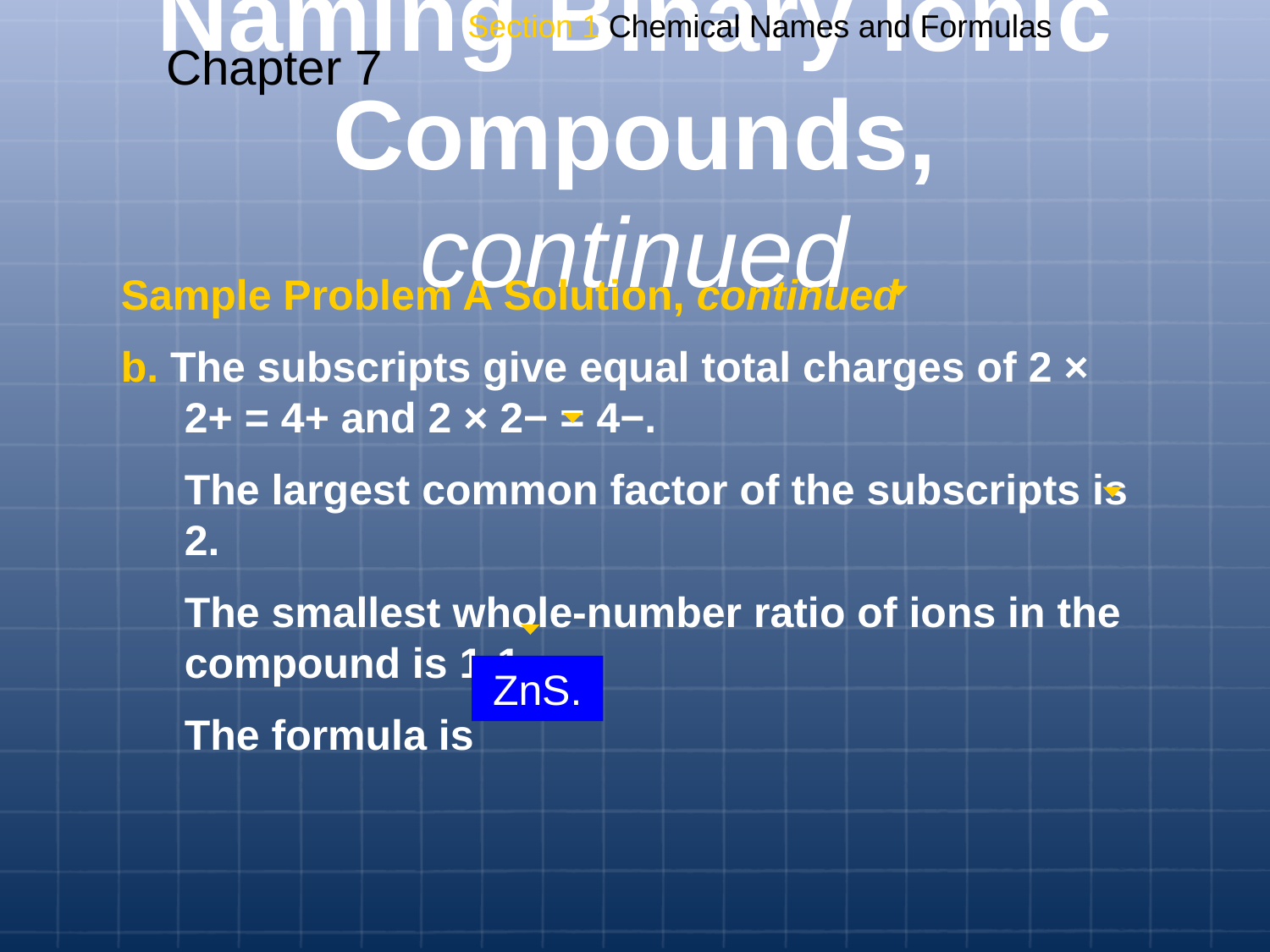

Section 1 Chemical Names and Formulas
# Naming Binary Ionic Compounds, continued
Chapter 7
Sample Problem A Solution, continued
b. The subscripts give equal total charges of 2 × 2+ = 4+ and 2 × 2− = 4−.
	The largest common factor of the subscripts is 2.
	The smallest whole-number ratio of ions in the compound is 1:1.
	The formula is

ZnS.